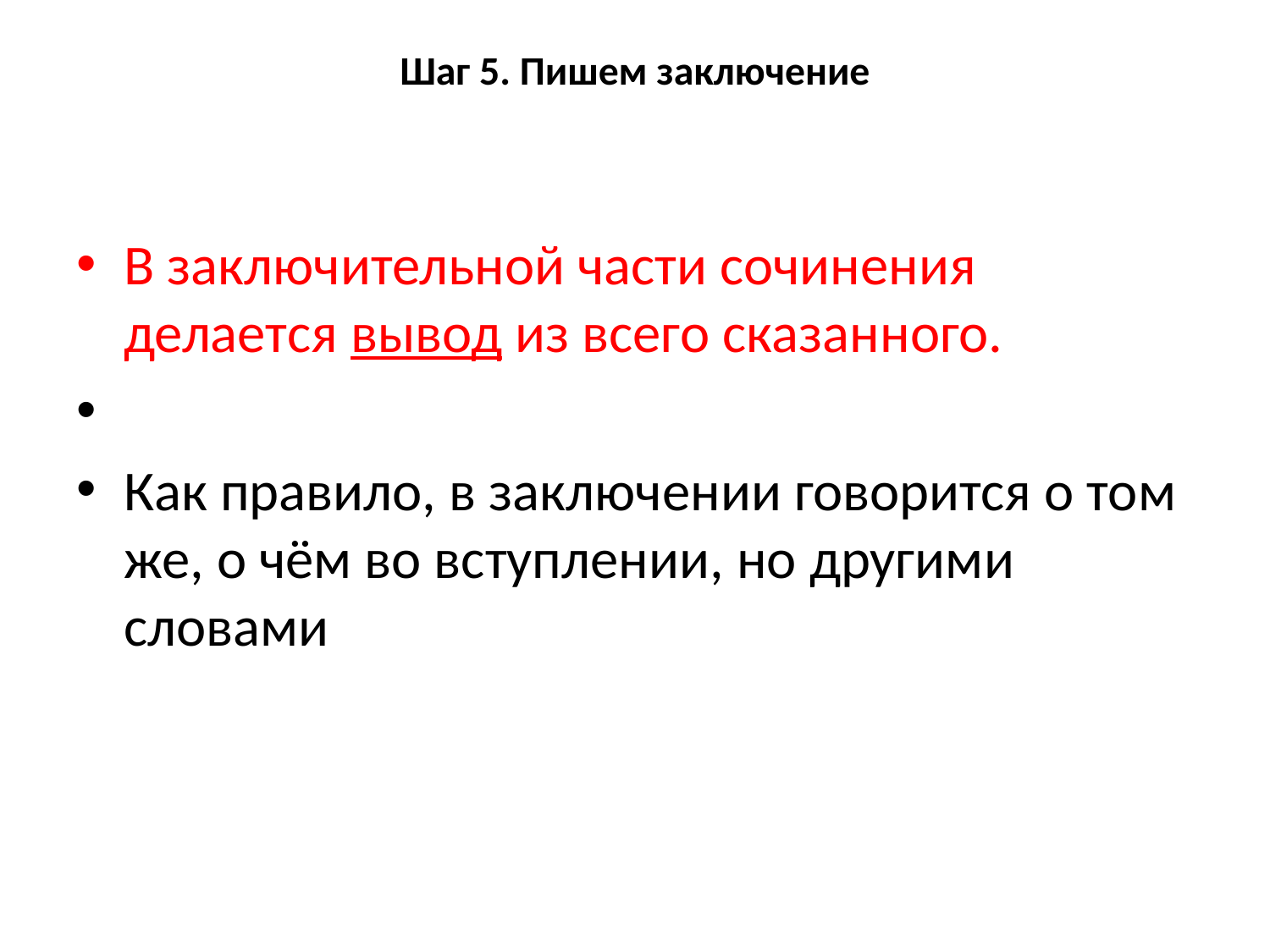

# Шаг 5. Пишем заключение
В заключительной части сочинения делается вывод из всего сказанного.

Как правило, в заключении говорится о том же, о чём во вступлении, но другими словами